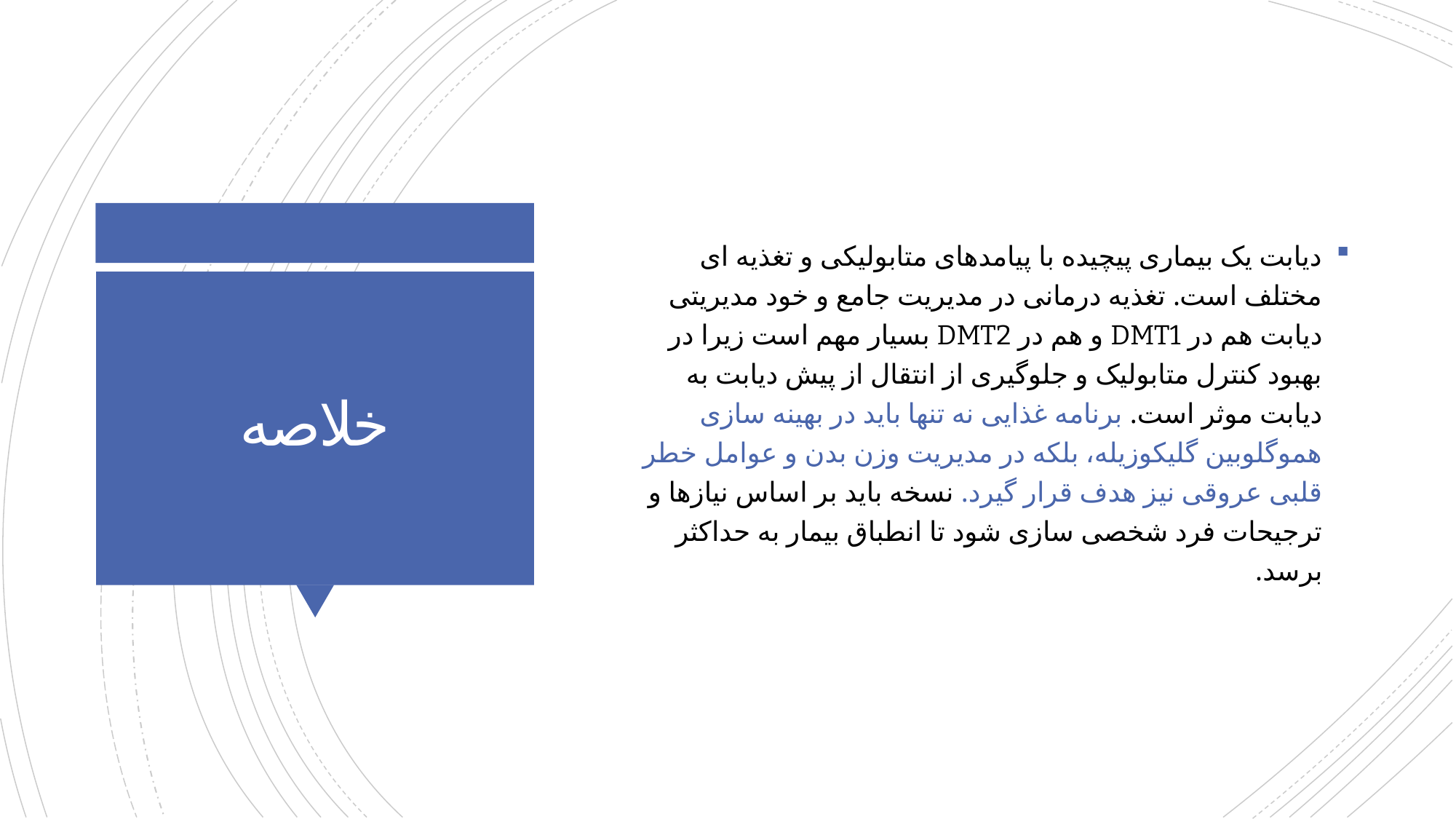

دیابت یک بیماری پیچیده با پیامدهای متابولیکی و تغذیه ای مختلف است. تغذیه درمانی در مدیریت جامع و خود مدیریتی دیابت هم در DMT1 و هم در DMT2 بسیار مهم است زیرا در بهبود کنترل متابولیک و جلوگیری از انتقال از پیش دیابت به دیابت موثر است. برنامه غذایی نه تنها باید در بهینه سازی هموگلوبین گلیکوزیله، بلکه در مدیریت وزن بدن و عوامل خطر قلبی عروقی نیز هدف قرار گیرد. نسخه باید بر اساس نیازها و ترجیحات فرد شخصی سازی شود تا انطباق بیمار به حداکثر برسد.
# خلاصه